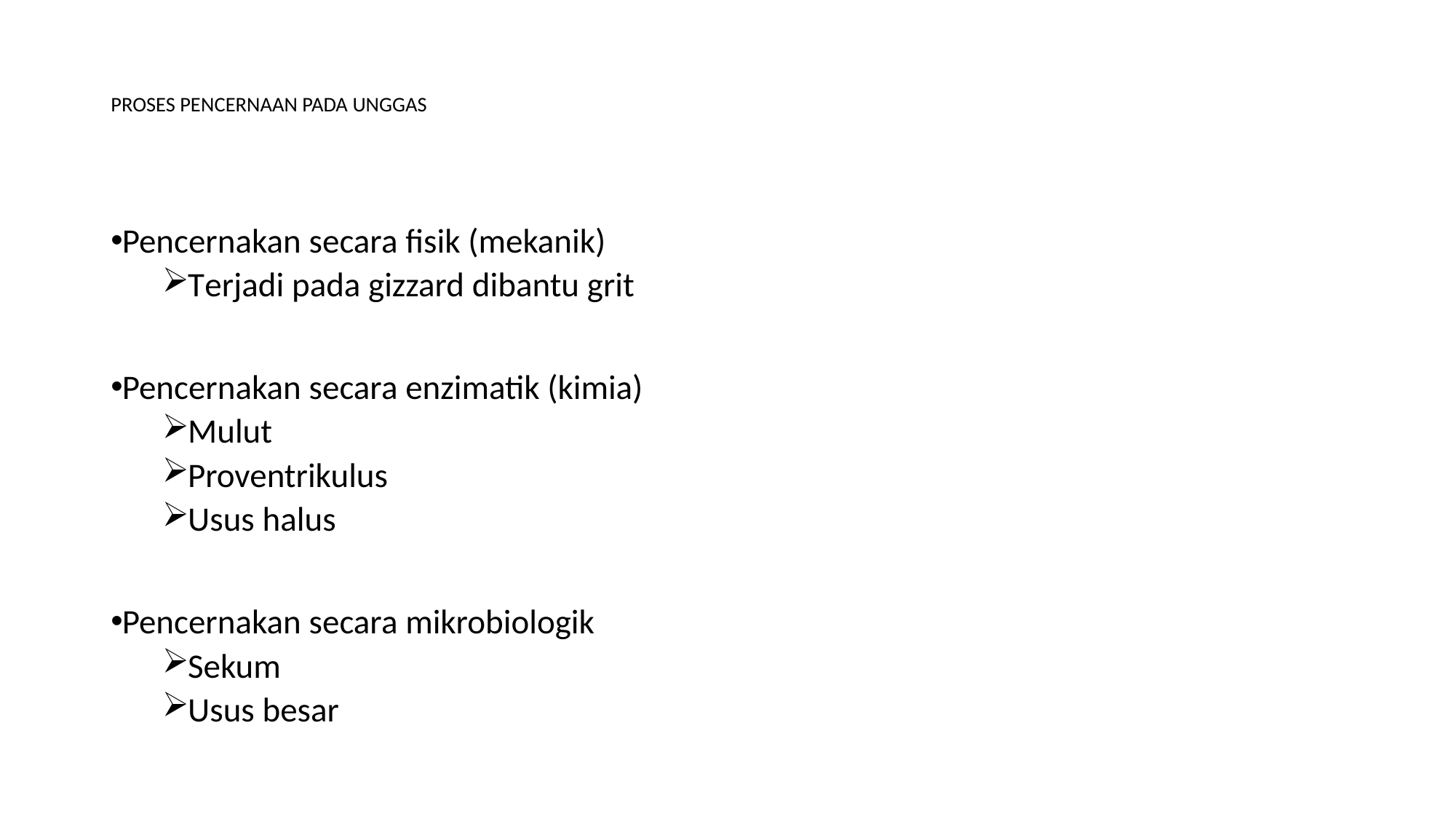

# PROSES PENCERNAAN PADA UNGGAS
Pencernakan secara fisik (mekanik)
Terjadi pada gizzard dibantu grit

Pencernakan secara enzimatik (kimia)
Mulut
Proventrikulus
Usus halus

Pencernakan secara mikrobiologik
Sekum
Usus besar